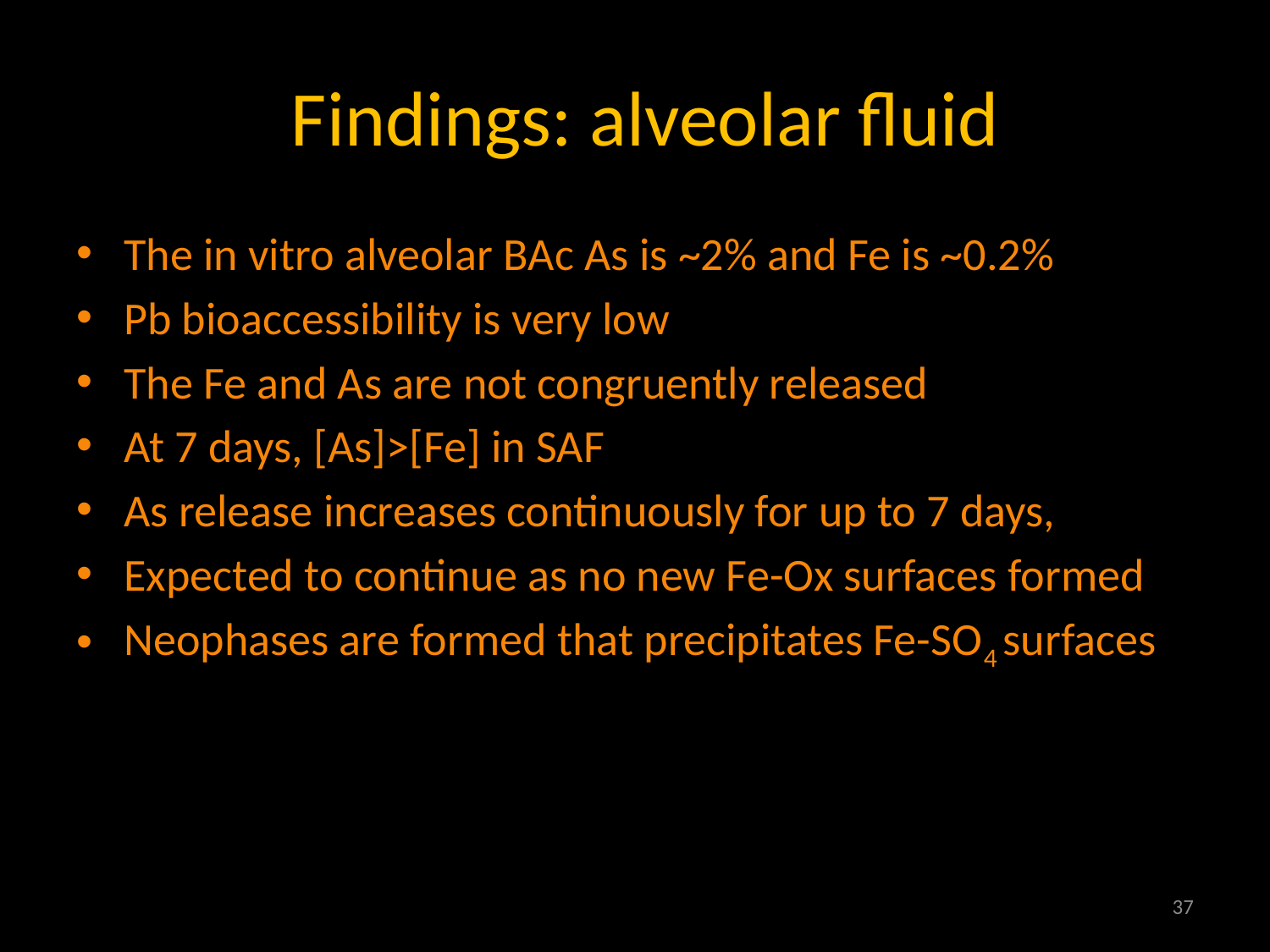

# Findings: alveolar fluid
The in vitro alveolar BAc As is ~2% and Fe is ~0.2%
Pb bioaccessibility is very low
The Fe and As are not congruently released
At 7 days, [As]>[Fe] in SAF
As release increases continuously for up to 7 days,
Expected to continue as no new Fe-Ox surfaces formed
Neophases are formed that precipitates Fe-SO4 surfaces

37